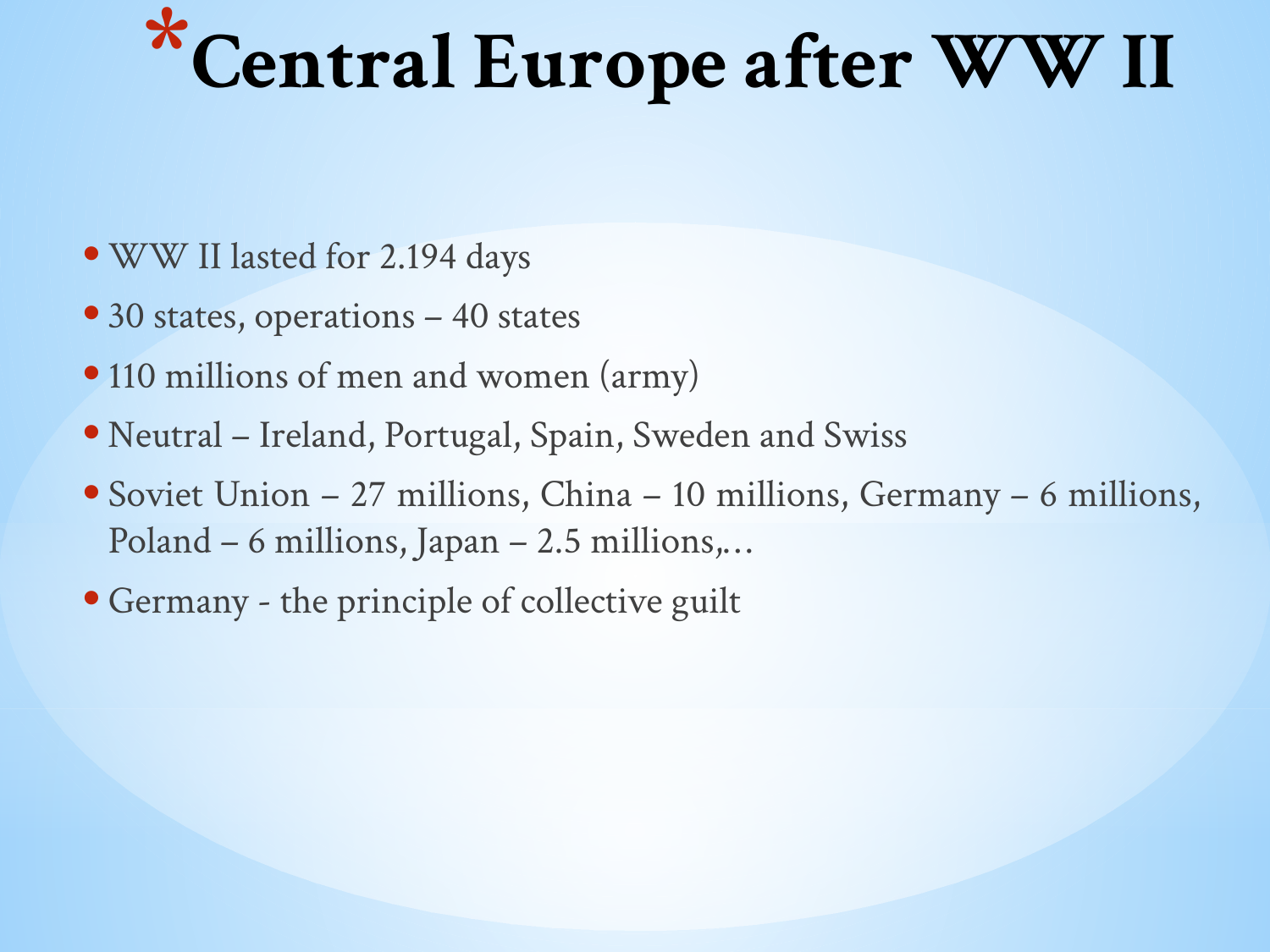

# Central Europe after WW II
WW II lasted for 2.194 days
30 states, operations – 40 states
110 millions of men and women (army)
Neutral – Ireland, Portugal, Spain, Sweden and Swiss
Soviet Union – 27 millions, China – 10 millions, Germany – 6 millions, Poland – 6 millions, Japan – 2.5 millions,…
Germany - the principle of collective guilt